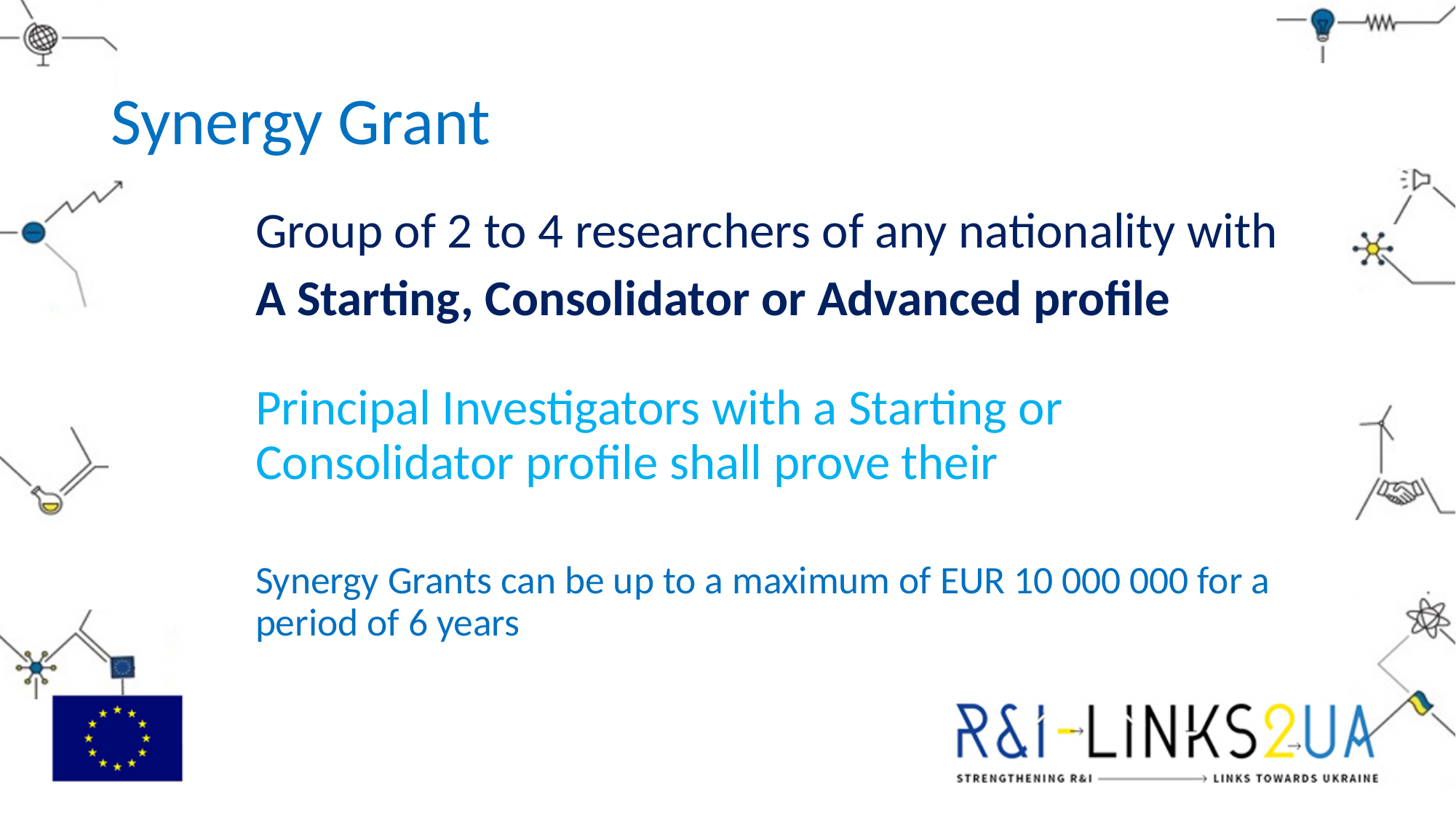

# Synergy Grant
Group of 2 to 4 researchers of any nationality with
A Starting, Consolidator or Advanced profile

Principal Investigators with a Starting or Consolidator profile shall prove their

Synergy Grants can be up to a maximum of EUR 10 000 000 for a period of 6 years